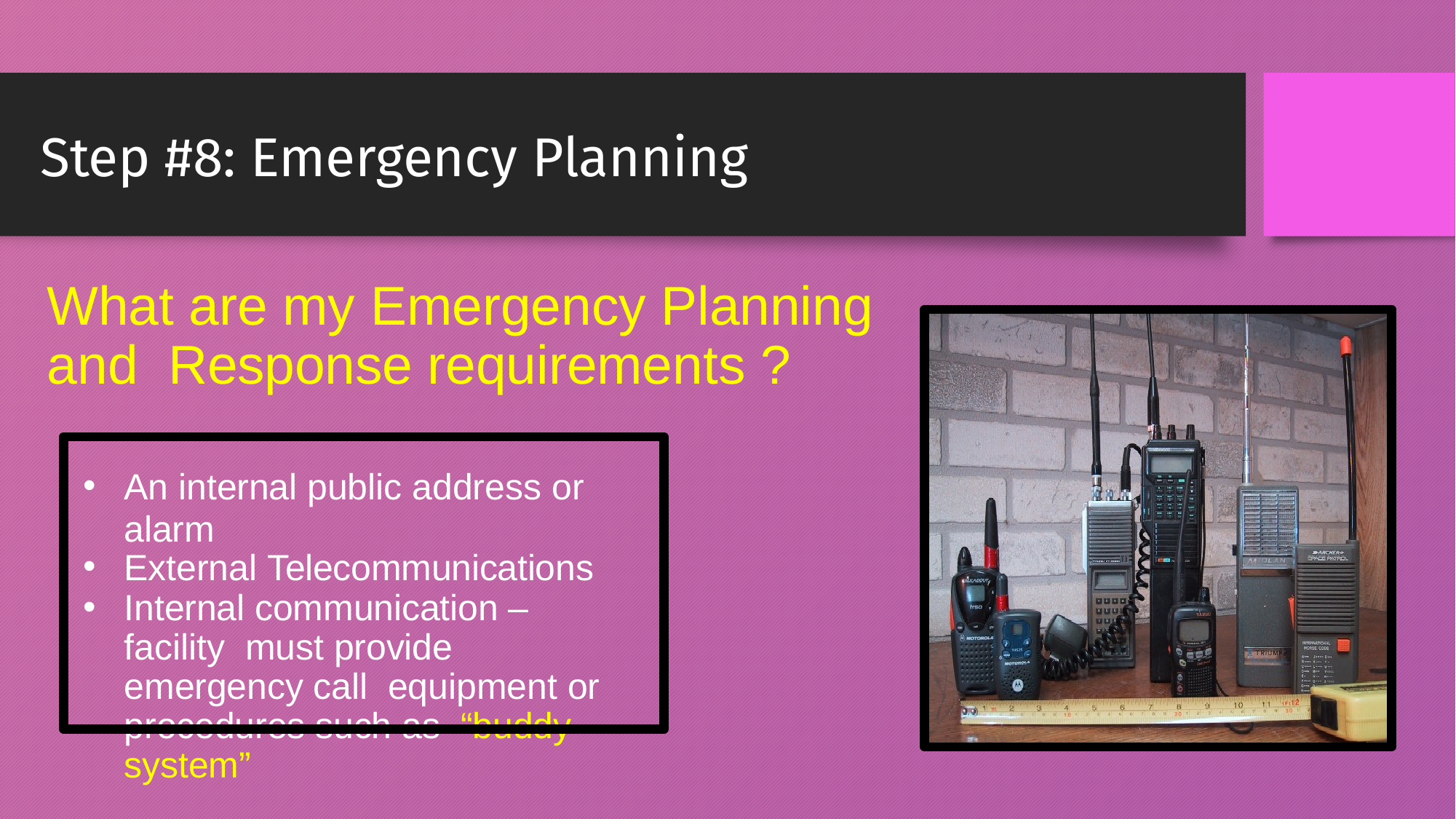

# Step #8: Emergency Planning
What are my Emergency Planning and  Response requirements ?

An internal public address or alarm
External Telecommunications
Internal communication – facility  must provide emergency call  equipment or procedures such as  “buddy system”